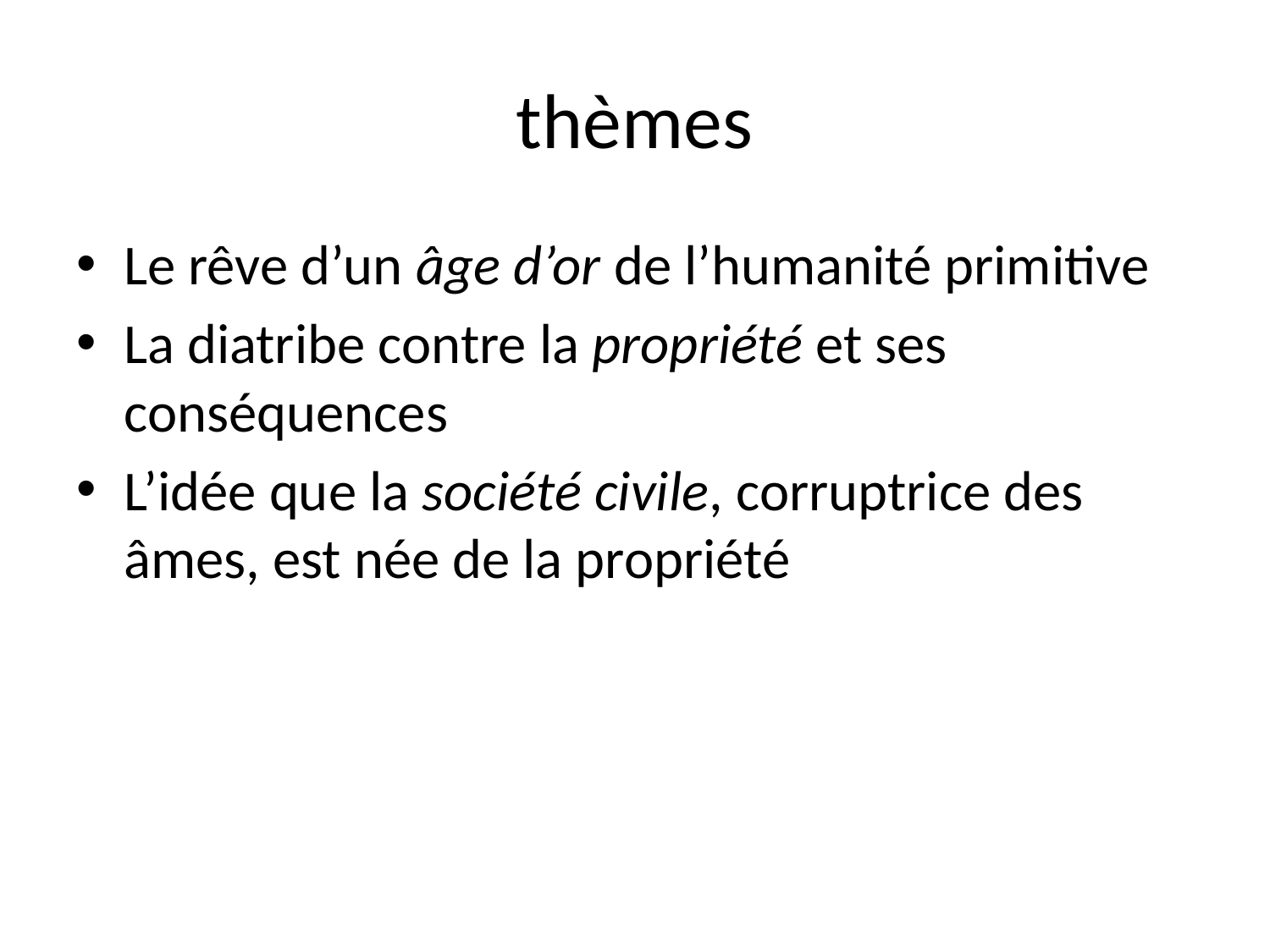

# thèmes
Le rêve d’un âge d’or de l’humanité primitive
La diatribe contre la propriété et ses conséquences
L’idée que la société civile, corruptrice des âmes, est née de la propriété